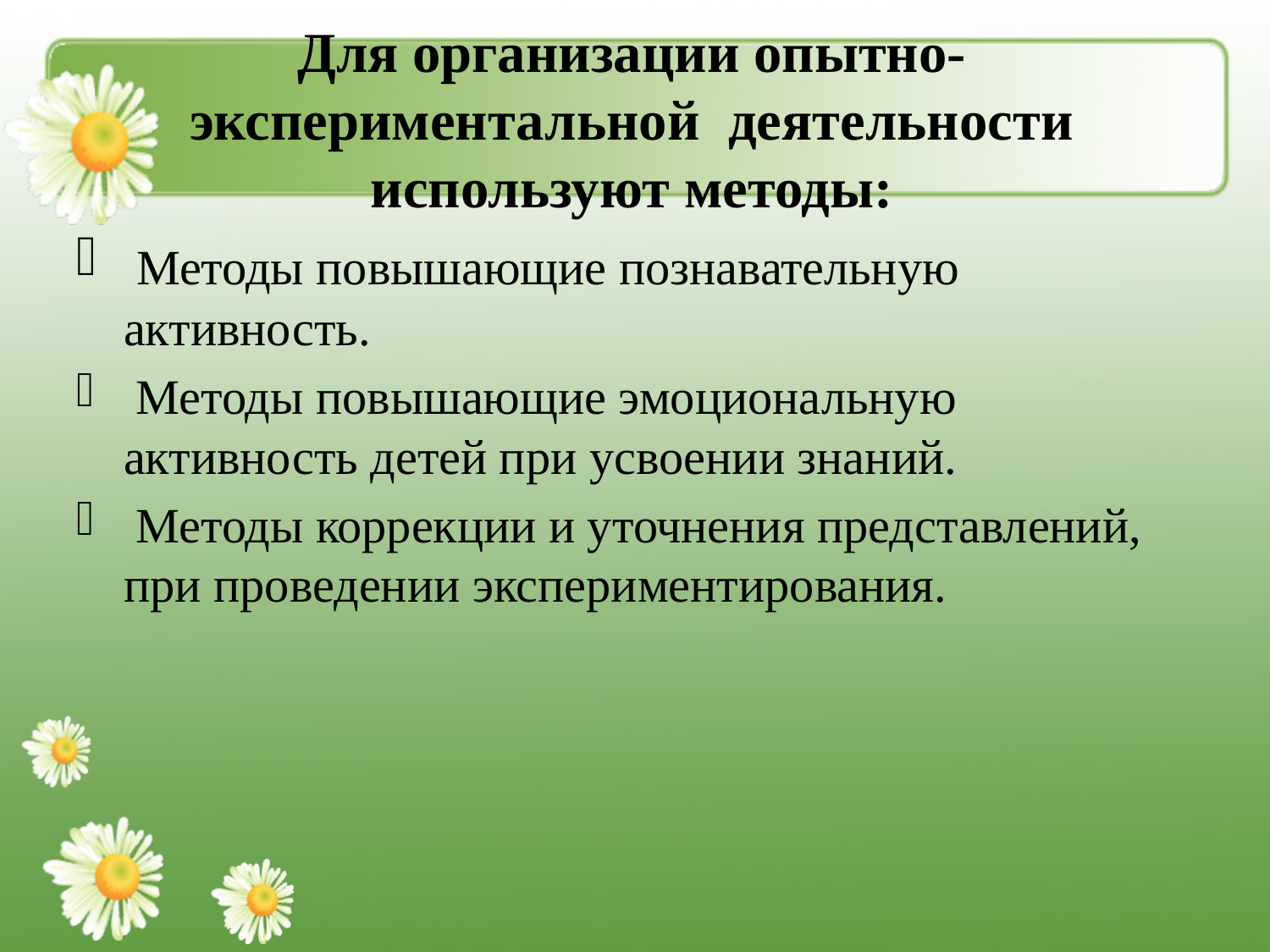

# Для организации опытно-экспериментальной  деятельности используют методы:
 Методы повышающие познавательную активность.
 Методы повышающие эмоциональную активность детей при усвоении знаний.
 Методы коррекции и уточнения представлений, при проведении экспериментирования.